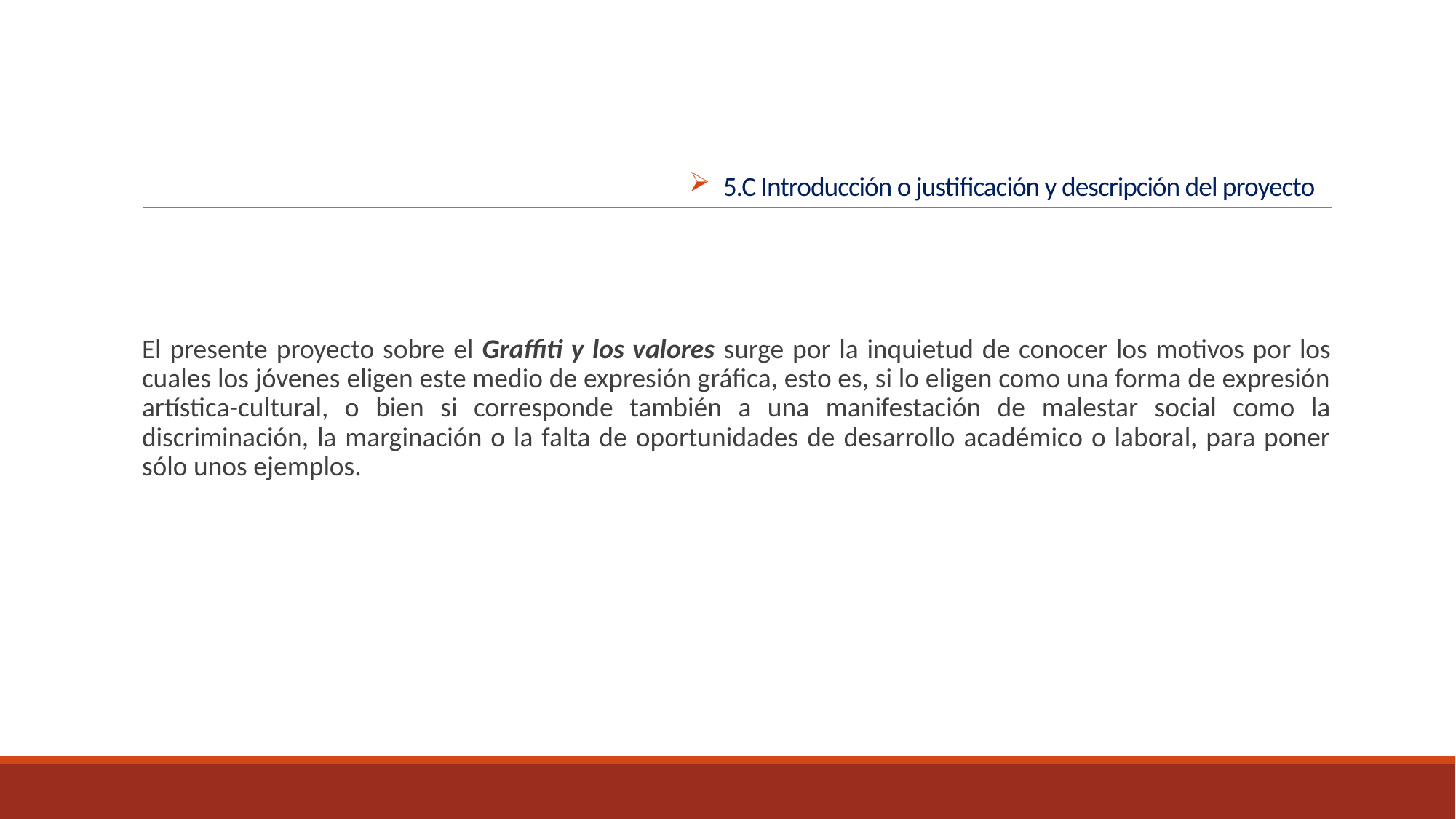

# 5.C Introducción o justificación y descripción del proyecto
El presente proyecto sobre el Graffiti y los valores surge por la inquietud de conocer los motivos por los cuales los jóvenes eligen este medio de expresión gráfica, esto es, si lo eligen como una forma de expresión artística-cultural, o bien si corresponde también a una manifestación de malestar social como la discriminación, la marginación o la falta de oportunidades de desarrollo académico o laboral, para poner sólo unos ejemplos.